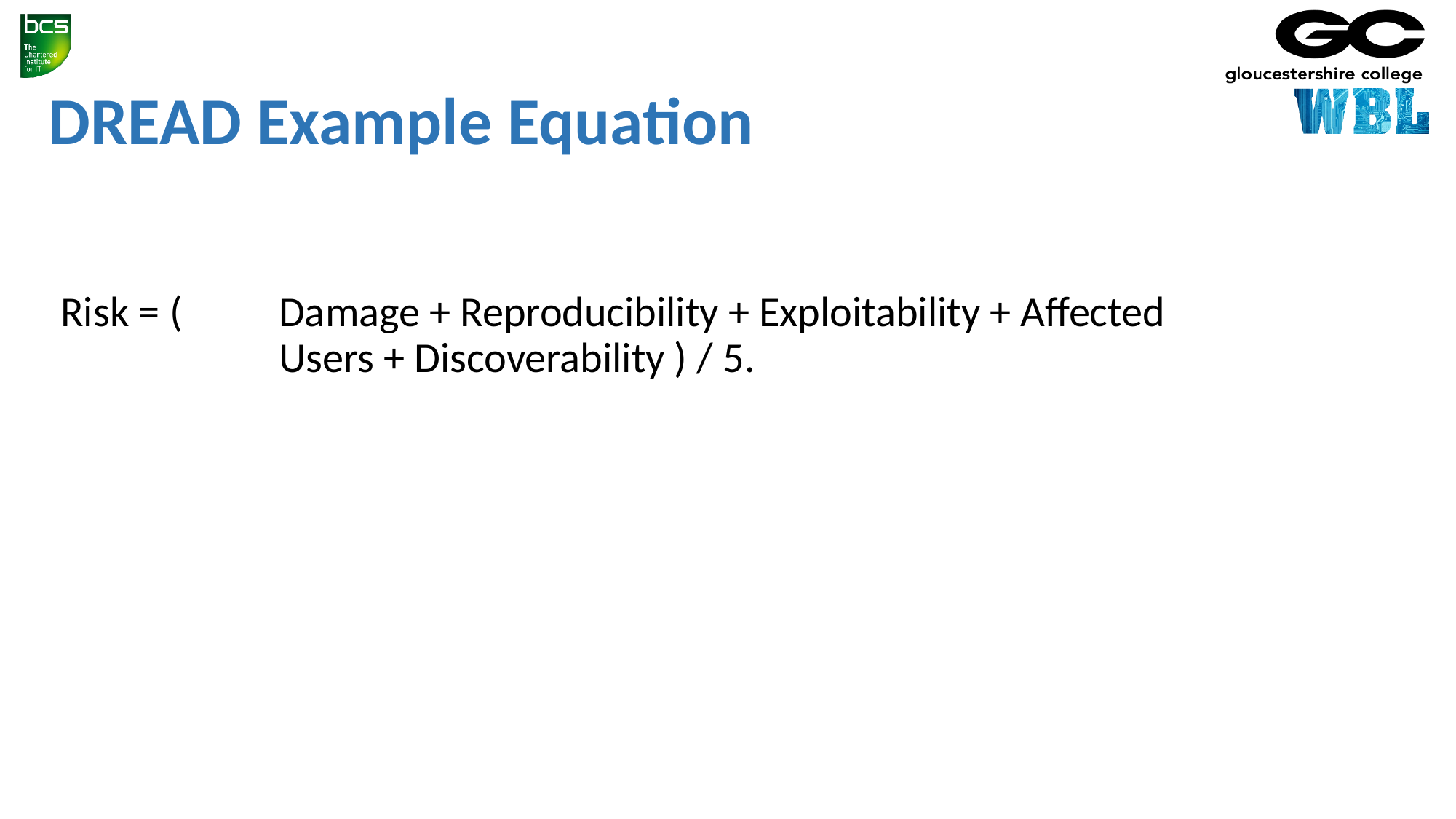

# DREAD Example Equation

Risk = (	Damage + Reproducibility + Exploitability + Affected   				Users + Discoverability ) / 5.